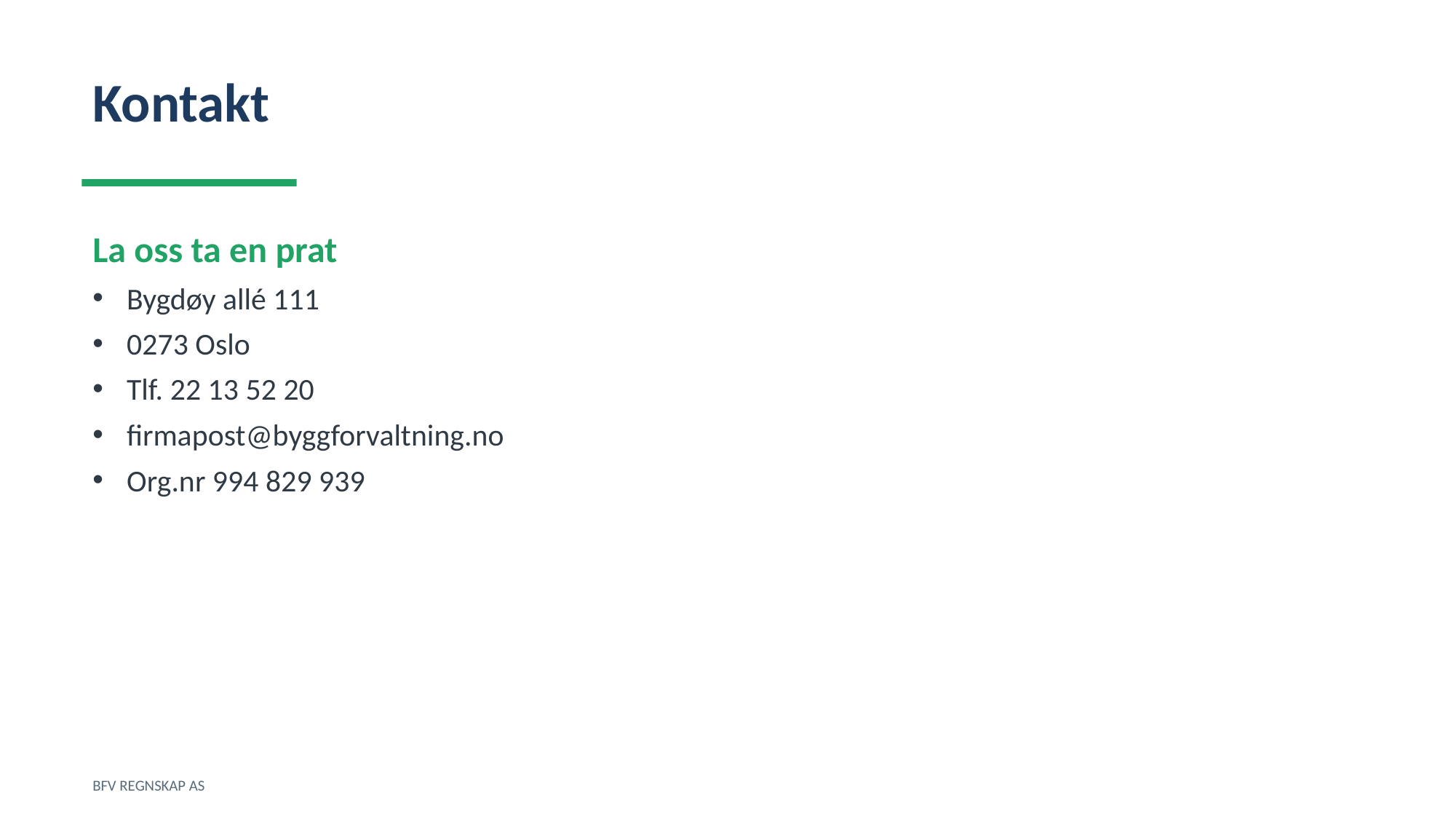

Kontakt

La oss ta en prat
Bygdøy allé 111
0273 Oslo
Tlf. 22 13 52 20
firmapost@byggforvaltning.no
Org.nr 994 829 939
BFV REGNSKAP AS